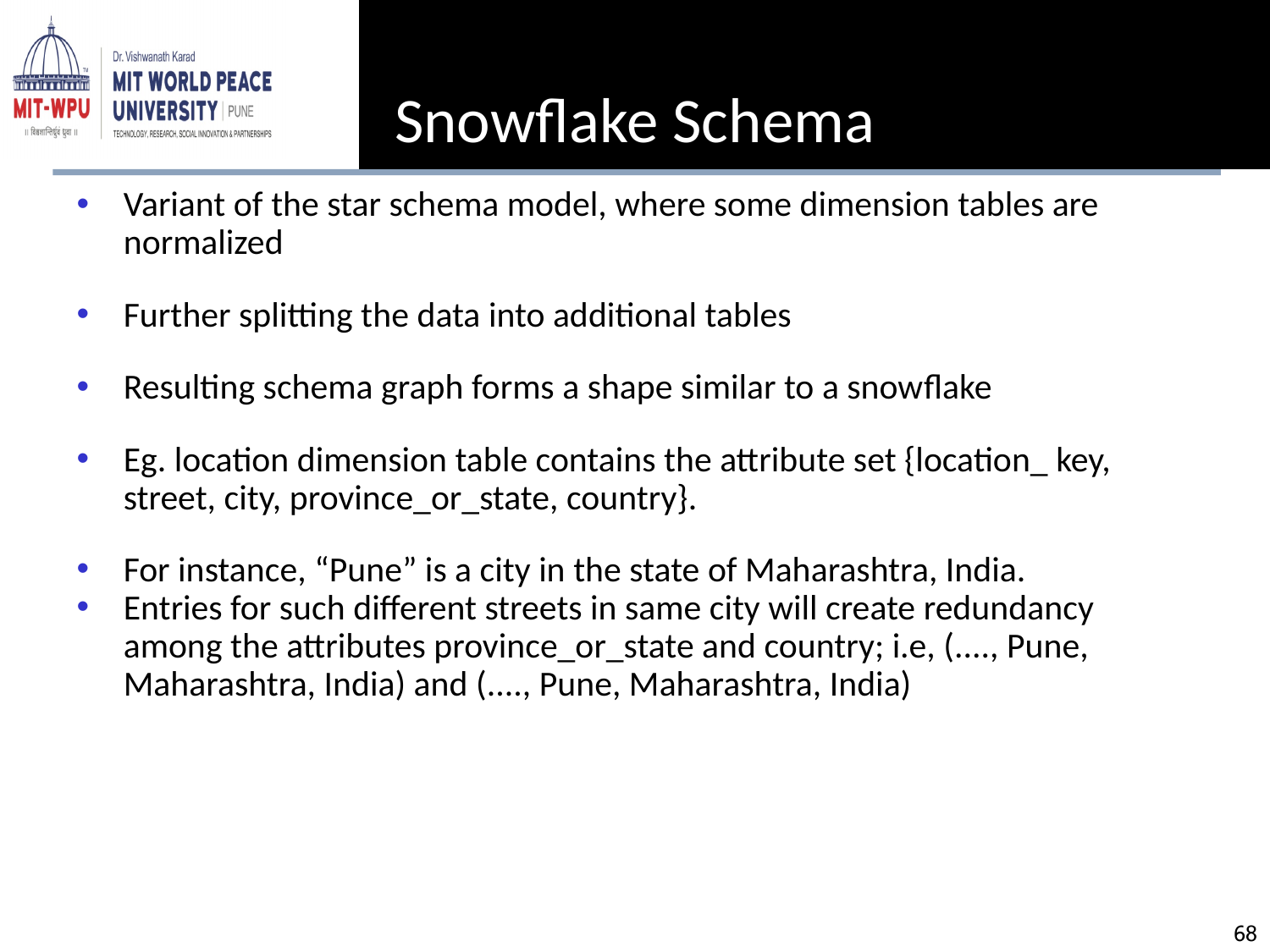

Snowflake Schema
Variant of the star schema model, where some dimension tables are normalized

Further splitting the data into additional tables

Resulting schema graph forms a shape similar to a snowﬂake

Eg. location dimension table contains the attribute set {location_ key, street, city, province_or_state, country}.

For instance, “Pune” is a city in the state of Maharashtra, India.
Entries for such different streets in same city will create redundancy among the attributes province_or_state and country; i.e, (...., Pune, Maharashtra, India) and (...., Pune, Maharashtra, India)
68